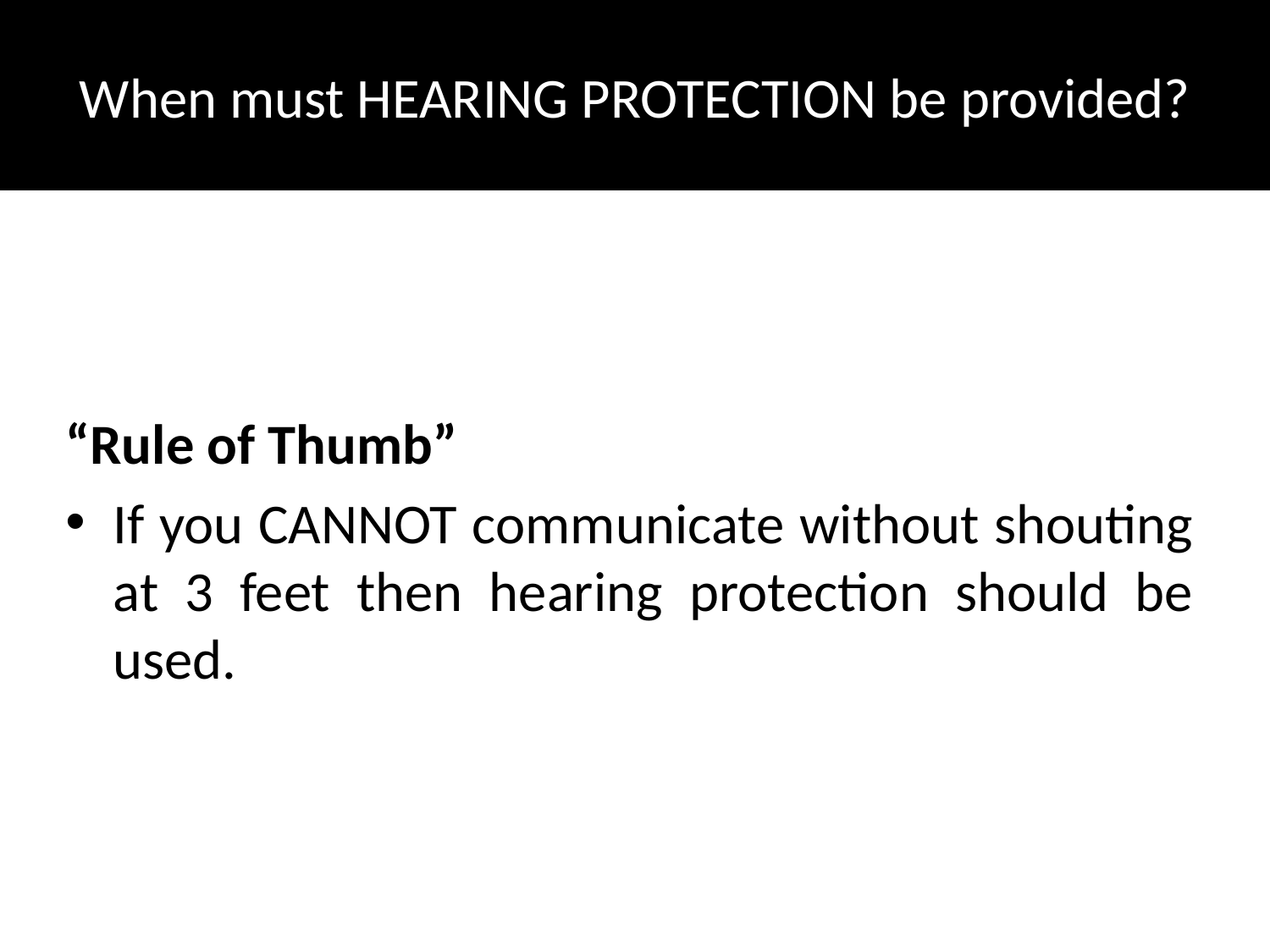

# When must HEARING PROTECTION be provided?

“Rule of Thumb”
If you CANNOT communicate without shouting at 3 feet then hearing protection should be used.